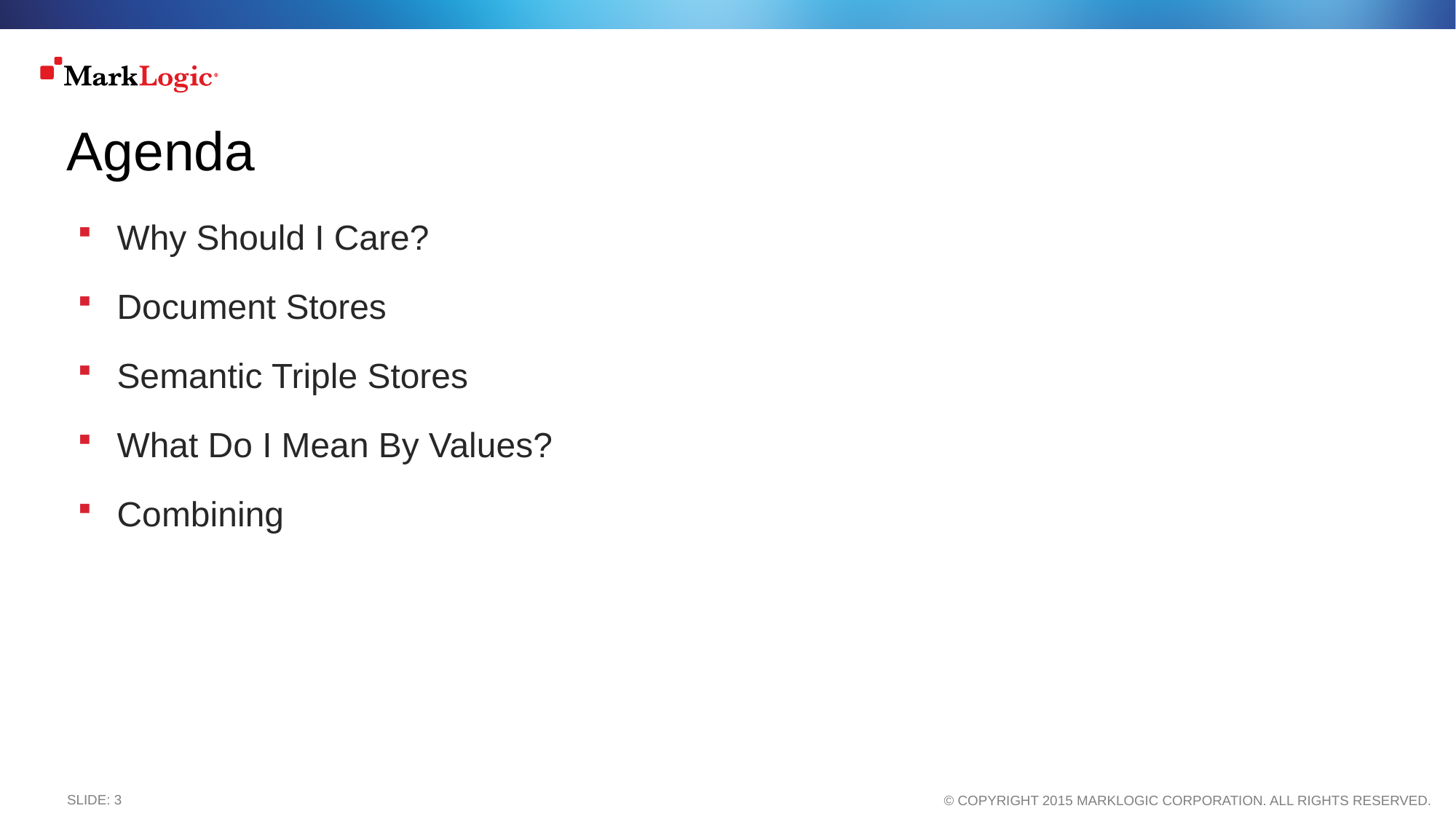

# Agenda
Why Should I Care?
Document Stores
Semantic Triple Stores
What Do I Mean By Values?
Combining